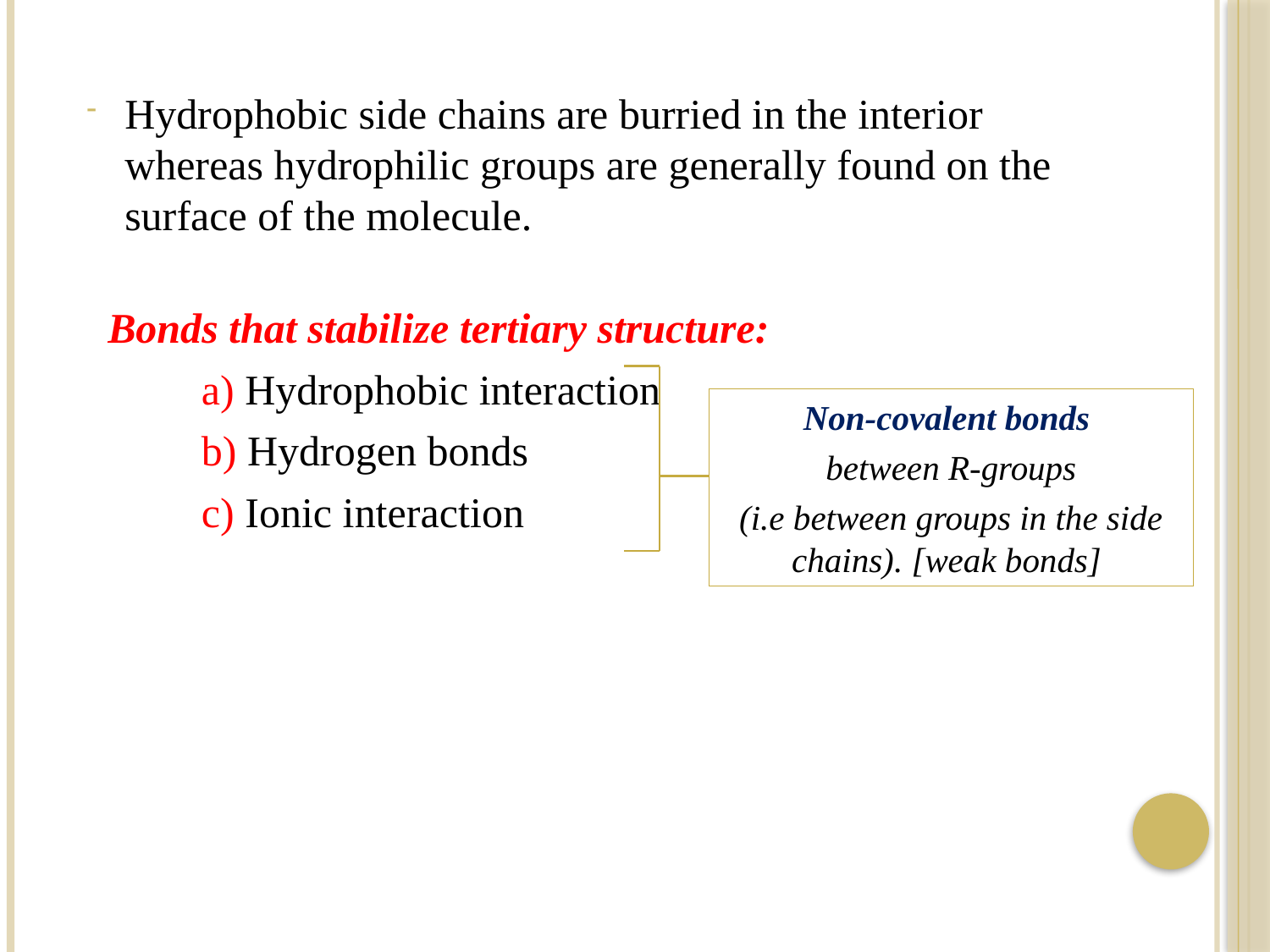

Hydrophobic side chains are burried in the interior whereas hydrophilic groups are generally found on the surface of the molecule.

Bonds that stabilize tertiary structure:
a) Hydrophobic interaction
b) Hydrogen bonds
c) Ionic interaction

Non-covalent bonds
between R-groups
(i.e between groups in the side chains). [weak bonds]